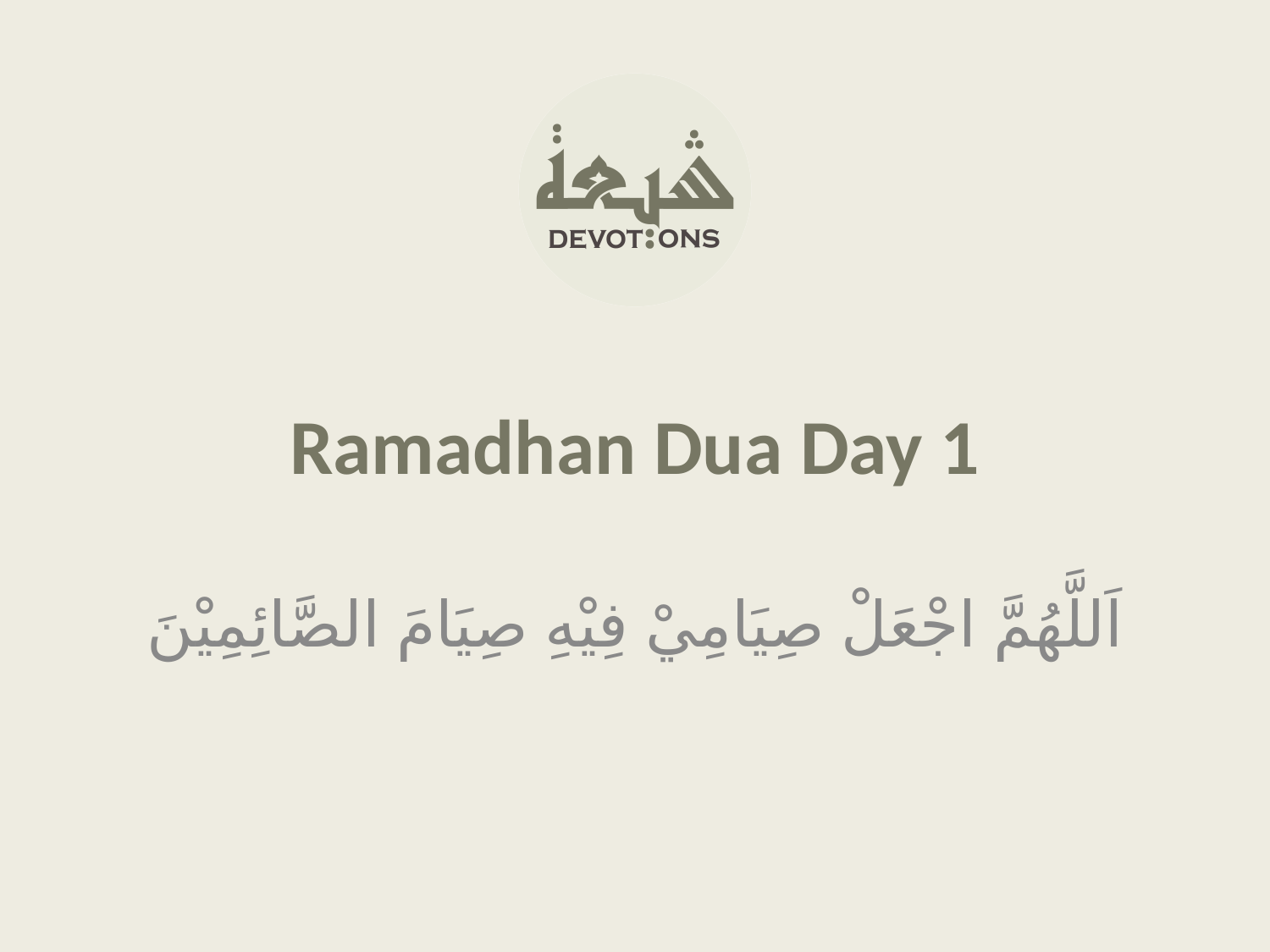

Ramadhan Dua Day 1
اَللَّهُمَّ اجْعَلْ صِيَامِيْ فِيْهِ صِيَامَ الصَّائِمِيْنَ